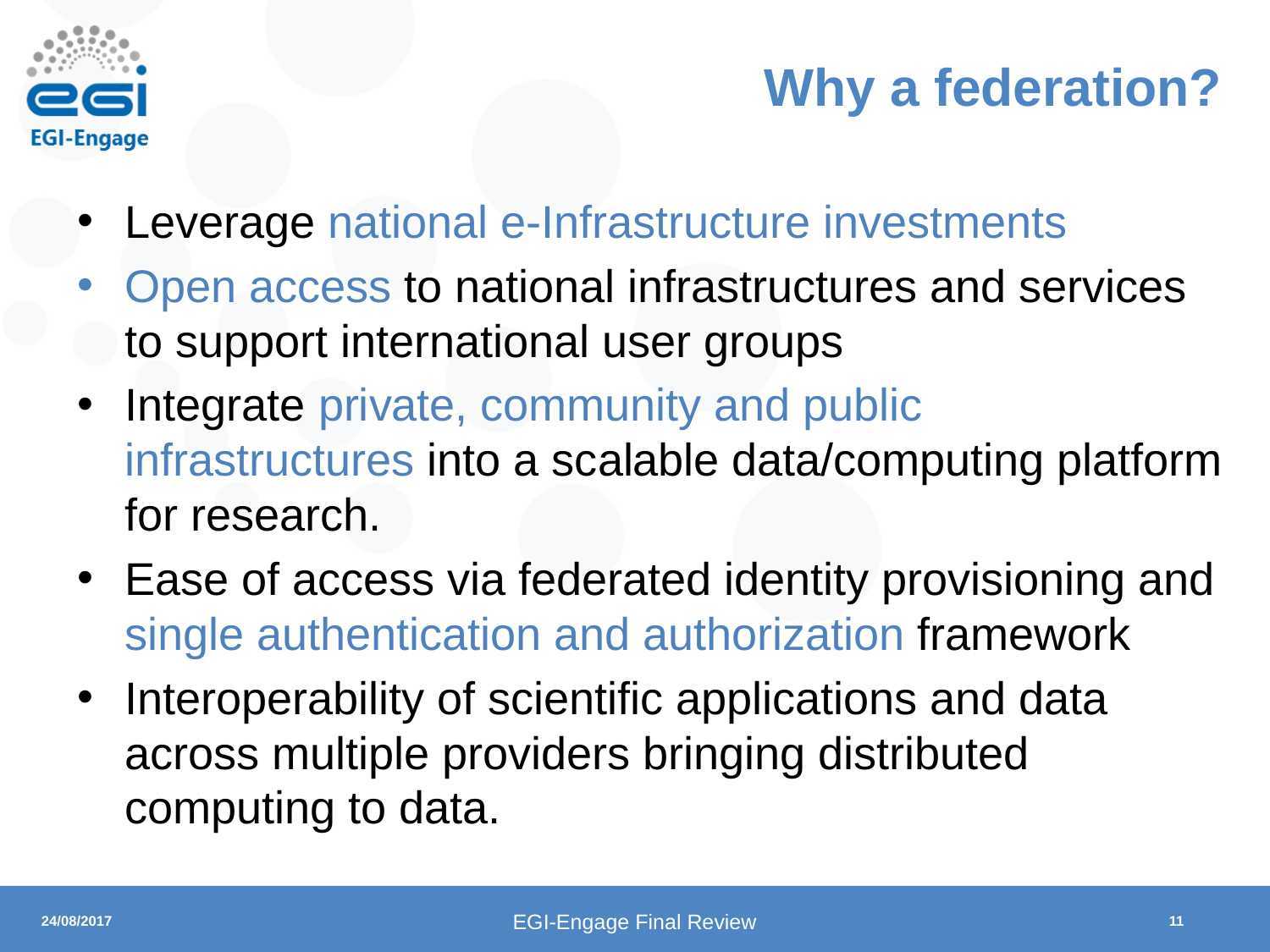

# Why a federation?
Leverage national e-Infrastructure investments
Open access to national infrastructures and services to support international user groups
Integrate private, community and public infrastructures into a scalable data/computing platform for research.
Ease of access via federated identity provisioning and single authentication and authorization framework
Interoperability of scientific applications and data across multiple providers bringing distributed computing to data.

EGI-Engage Final Review